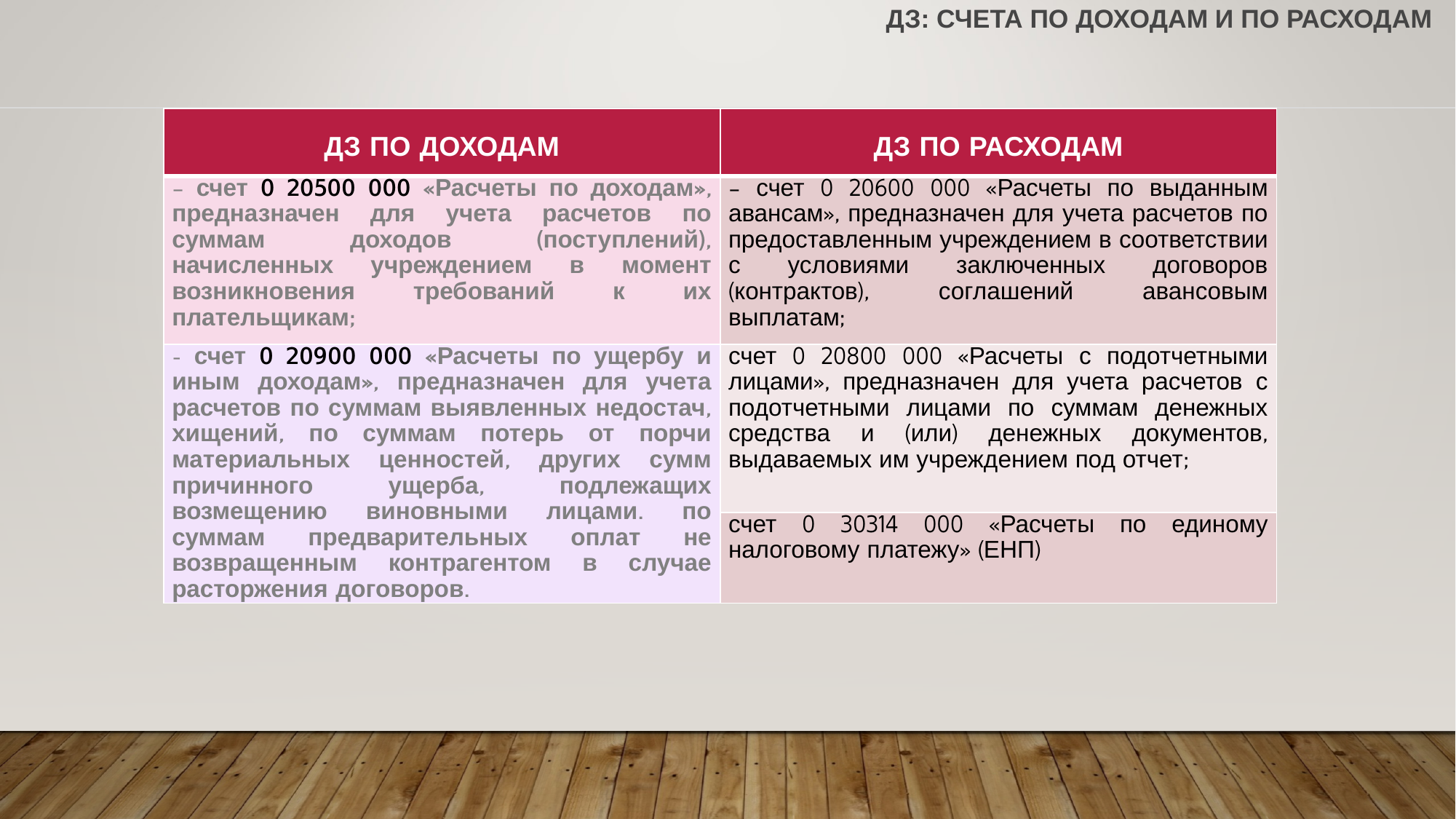

# ДЗ: счета по доходам и по расходам
| ДЗ ПО ДОХОДАМ | ДЗ ПО РАСХОДАМ |
| --- | --- |
| – счет 0 20500 000 «Расчеты по доходам», предназначен для учета расчетов по суммам доходов (поступлений), начисленных учреждением в момент возникновения требований к их плательщикам; | – счет 0 20600 000 «Расчеты по выданным авансам», предназначен для учета расчетов по предоставленным учреждением в соответствии с условиями заключенных договоров (контрактов), соглашений авансовым выплатам; |
| - счет 0 20900 000 «Расчеты по ущербу и иным доходам», предназначен для учета расчетов по суммам выявленных недостач, хищений, по суммам потерь от порчи материальных ценностей, других сумм причинного ущерба, подлежащих возмещению виновными лицами. по суммам предварительных оплат не возвращенным контрагентом в случае расторжения договоров. | счет 0 20800 000 «Расчеты с подотчетными лицами», предназначен для учета расчетов с подотчетными лицами по суммам денежных средства и (или) денежных документов, выдаваемых им учреждением под отчет; |
|  | счет 0 30314 000 «Расчеты по единому налоговому платежу» (ЕНП) |